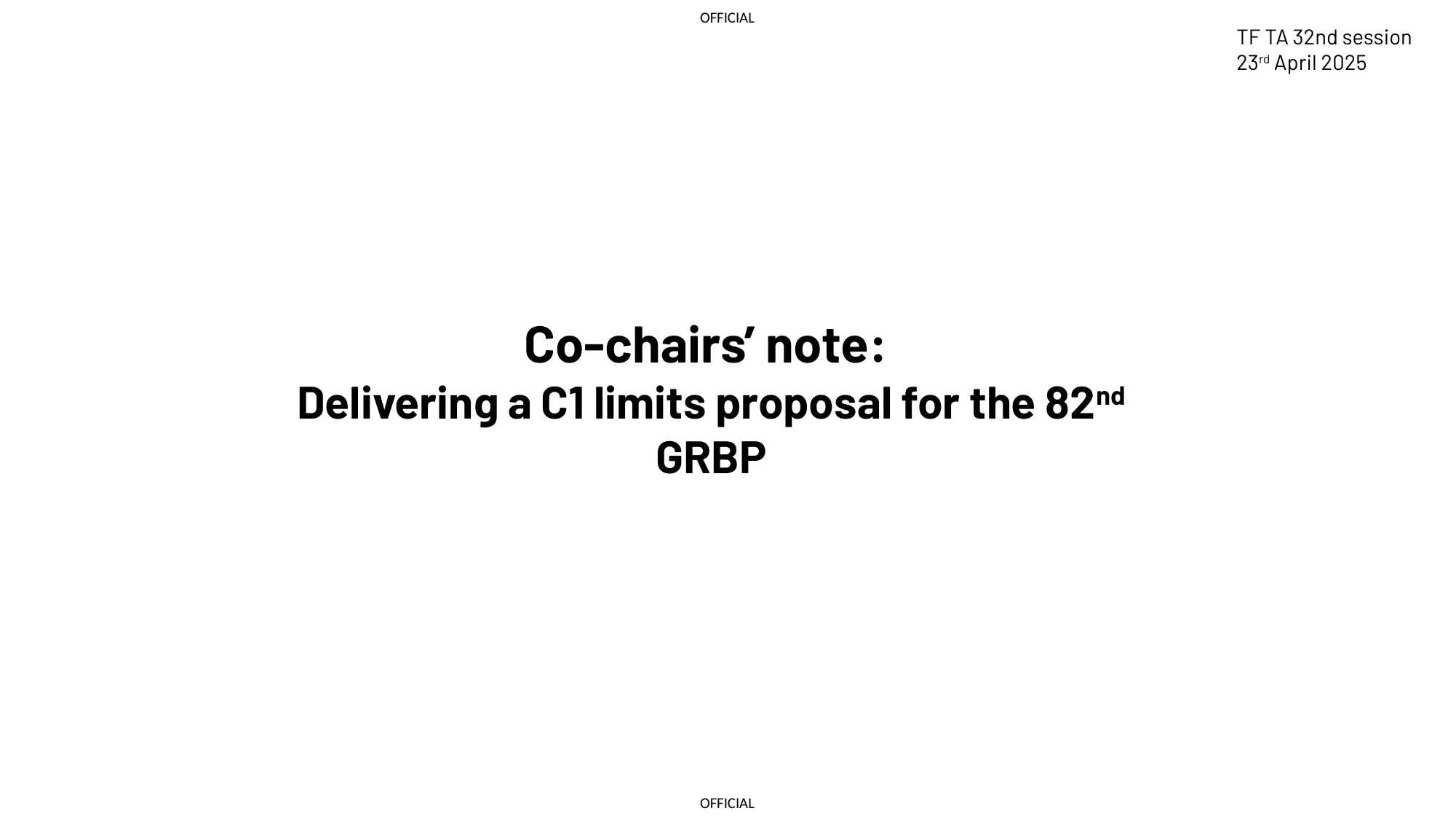

TF TA 32nd session
23rd April 2025
Co-chairs’ note:
Delivering a C1 limits proposal for the 82nd GRBP